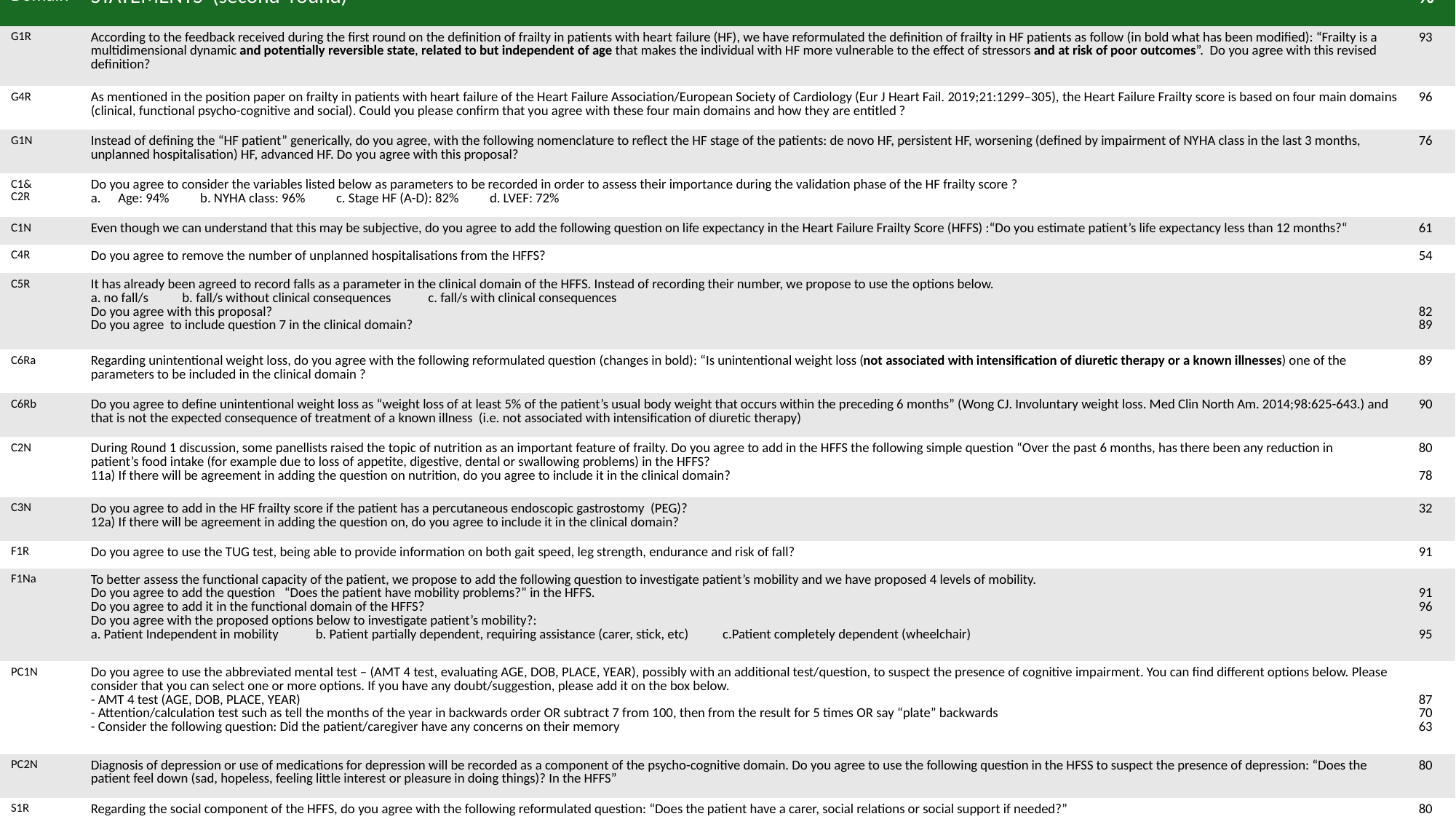

| Domain | STATEMENTS (second round) | % |
| --- | --- | --- |
| G1R | According to the feedback received during the first round on the definition of frailty in patients with heart failure (HF), we have reformulated the definition of frailty in HF patients as follow (in bold what has been modified): “Frailty is a multidimensional dynamic and potentially reversible state, related to but independent of age that makes the individual with HF more vulnerable to the effect of stressors and at risk of poor outcomes”. Do you agree with this revised definition? | 93 |
| G4R | As mentioned in the position paper on frailty in patients with heart failure of the Heart Failure Association/European Society of Cardiology (Eur J Heart Fail. 2019;21:1299–305), the Heart Failure Frailty score is based on four main domains (clinical, functional psycho-cognitive and social). Could you please confirm that you agree with these four main domains and how they are entitled ? | 96 |
| G1N | Instead of defining the “HF patient” generically, do you agree, with the following nomenclature to reflect the HF stage of the patients: de novo HF, persistent HF, worsening (defined by impairment of NYHA class in the last 3 months, unplanned hospitalisation) HF, advanced HF. Do you agree with this proposal? | 76 |
| C1& C2R | Do you agree to consider the variables listed below as parameters to be recorded in order to assess their importance during the validation phase of the HF frailty score ? Age: 94% b. NYHA class: 96% c. Stage HF (A-D): 82% d. LVEF: 72% |  |
| C1N | Even though we can understand that this may be subjective, do you agree to add the following question on life expectancy in the Heart Failure Frailty Score (HFFS) :“Do you estimate patient’s life expectancy less than 12 months?“ | 61 |
| C4R | Do you agree to remove the number of unplanned hospitalisations from the HFFS? | 54 |
| C5R | It has already been agreed to record falls as a parameter in the clinical domain of the HFFS. Instead of recording their number, we propose to use the options below. a. no fall/s b. fall/s without clinical consequences c. fall/s with clinical consequences Do you agree with this proposal? Do you agree to include question 7 in the clinical domain? | 82 89 |
| C6Ra | Regarding unintentional weight loss, do you agree with the following reformulated question (changes in bold): “Is unintentional weight loss (not associated with intensification of diuretic therapy or a known illnesses) one of the parameters to be included in the clinical domain ? | 89 |
| C6Rb | Do you agree to define unintentional weight loss as “weight loss of at least 5% of the patient’s usual body weight that occurs within the preceding 6 months” (Wong CJ. Involuntary weight loss. Med Clin North Am. 2014;98:625-643.) and that is not the expected consequence of treatment of a known illness (i.e. not associated with intensification of diuretic therapy) | 90 |
| C2N | During Round 1 discussion, some panellists raised the topic of nutrition as an important feature of frailty. Do you agree to add in the HFFS the following simple question “Over the past 6 months, has there been any reduction in patient’s food intake (for example due to loss of appetite, digestive, dental or swallowing problems) in the HFFS? 11a) If there will be agreement in adding the question on nutrition, do you agree to include it in the clinical domain? | 80 78 |
| C3N | Do you agree to add in the HF frailty score if the patient has a percutaneous endoscopic gastrostomy (PEG)? 12a) If there will be agreement in adding the question on, do you agree to include it in the clinical domain? | 32 |
| F1R | Do you agree to use the TUG test, being able to provide information on both gait speed, leg strength, endurance and risk of fall? | 91 |
| F1Na | To better assess the functional capacity of the patient, we propose to add the following question to investigate patient’s mobility and we have proposed 4 levels of mobility. Do you agree to add the question   “Does the patient have mobility problems?” in the HFFS. Do you agree to add it in the functional domain of the HFFS? Do you agree with the proposed options below to investigate patient’s mobility?: a. Patient Independent in mobility b. Patient partially dependent, requiring assistance (carer, stick, etc) c.Patient completely dependent (wheelchair) | 91 96 95 |
| PC1N | Do you agree to use the abbreviated mental test – (AMT 4 test, evaluating AGE, DOB, PLACE, YEAR), possibly with an additional test/question, to suspect the presence of cognitive impairment. You can find different options below. Please consider that you can select one or more options. If you have any doubt/suggestion, please add it on the box below. - AMT 4 test (AGE, DOB, PLACE, YEAR) - Attention/calculation test such as tell the months of the year in backwards order OR subtract 7 from 100, then from the result for 5 times OR say “plate” backwards - Consider the following question: Did the patient/caregiver have any concerns on their memory | 87 70 63 |
| PC2N | Diagnosis of depression or use of medications for depression will be recorded as a component of the psycho-cognitive domain. Do you agree to use the following question in the HFSS to suspect the presence of depression: “Does the patient feel down (sad, hopeless, feeling little interest or pleasure in doing things)? In the HFFS” | 80 |
| S1R | Regarding the social component of the HFFS, do you agree with the following reformulated question: “Does the patient have a carer, social relations or social support if needed?” | 80 |
| S2R | Regarding the social component of the HFFS, do you agree to record the location where the patient lives:   a. living at home / living at home alone b.Living in nursing home/hospice c.Living in palliative care | 85 |
| S3N | Do you agree to add in the HFFS the following question: “Are you struggling with your finances, to pay for eating, housing, medical care and/or heating?” | 78 |